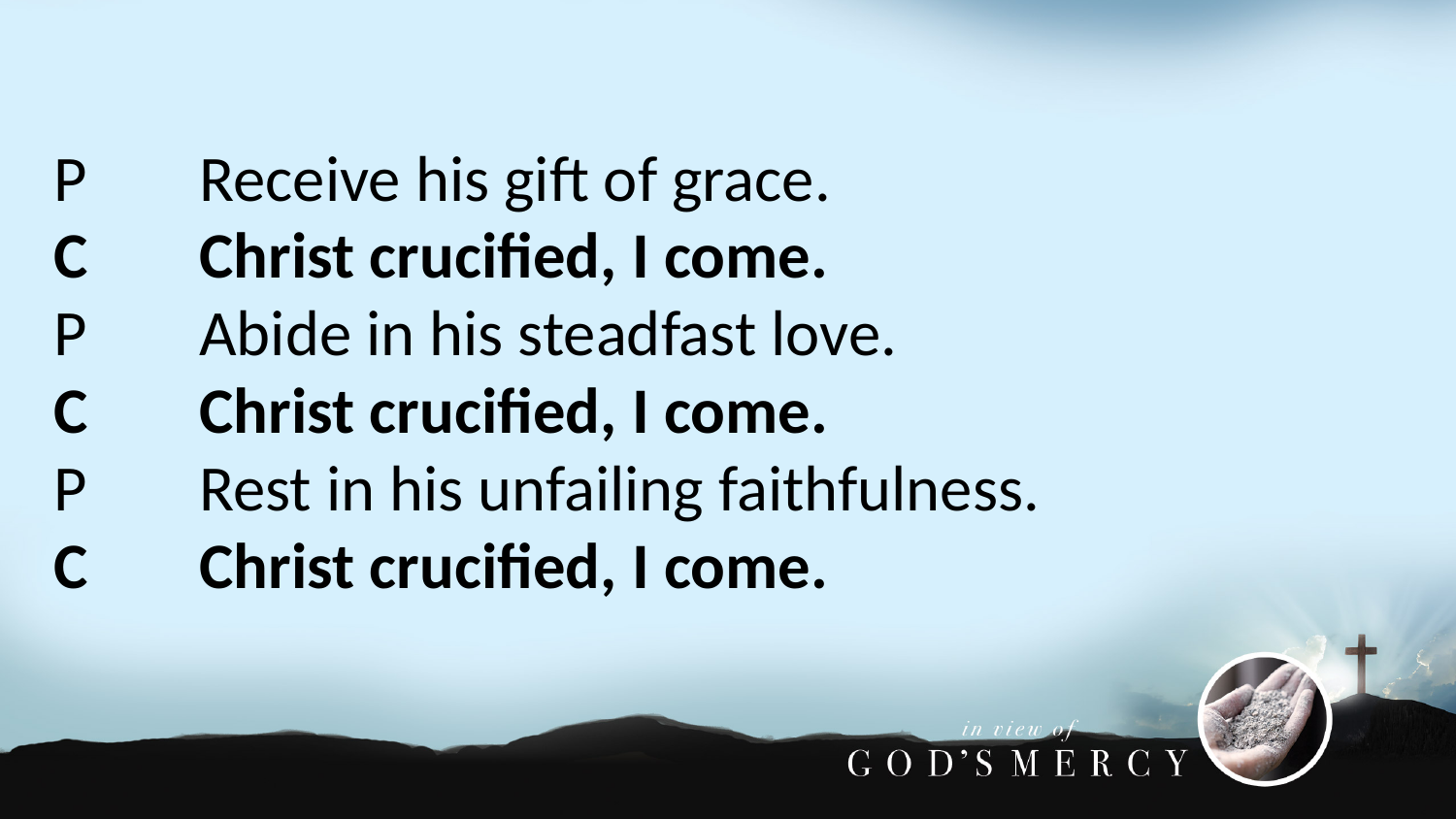

P	Receive his gift of grace.
C	Christ crucified, I come.
P	Abide in his steadfast love.
C	Christ crucified, I come.
P	Rest in his unfailing faithfulness.
C	Christ crucified, I come.